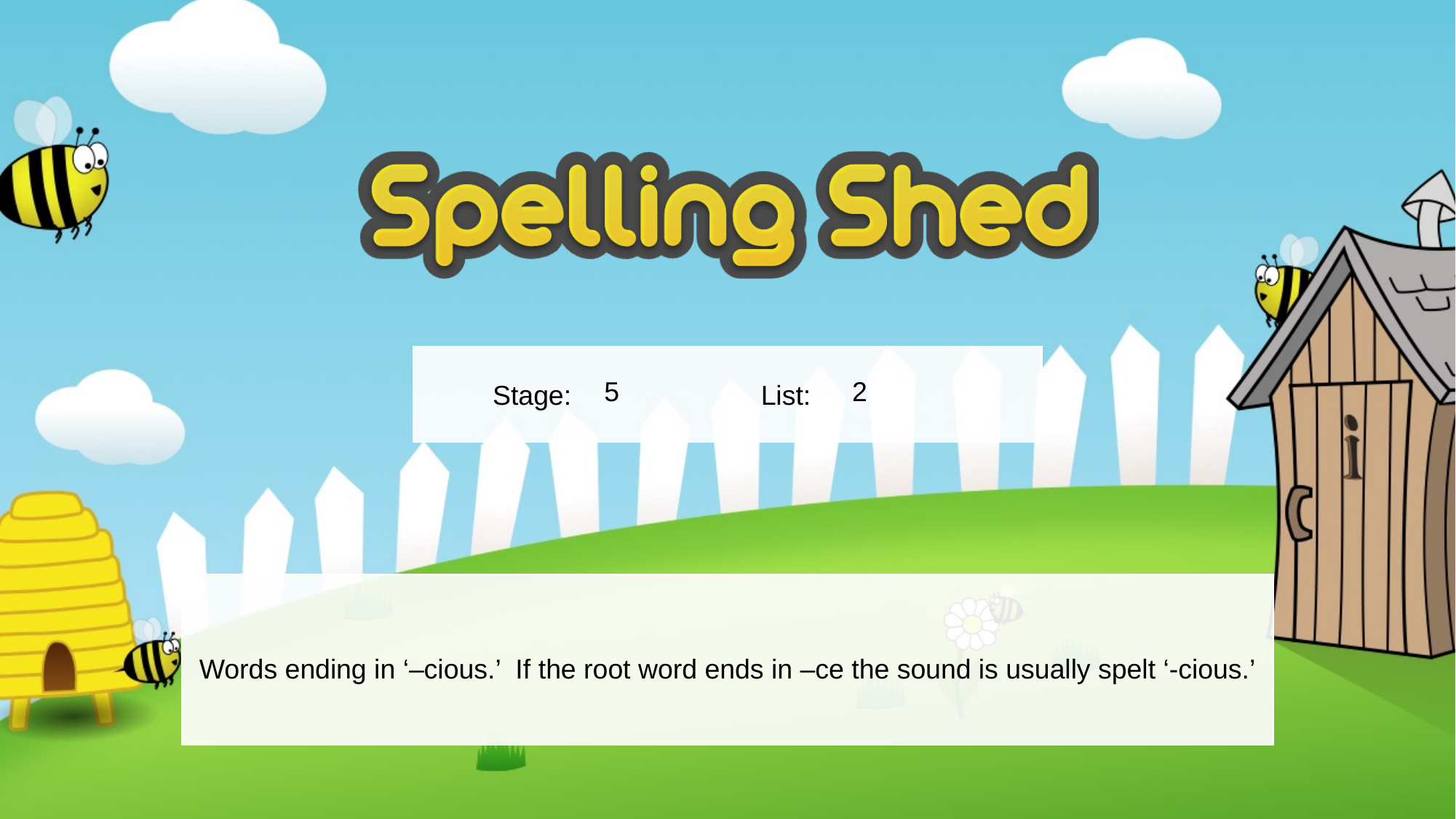

5
2
Words ending in ‘–cious.’  If the root word ends in –ce the sound is usually spelt ‘-cious.’